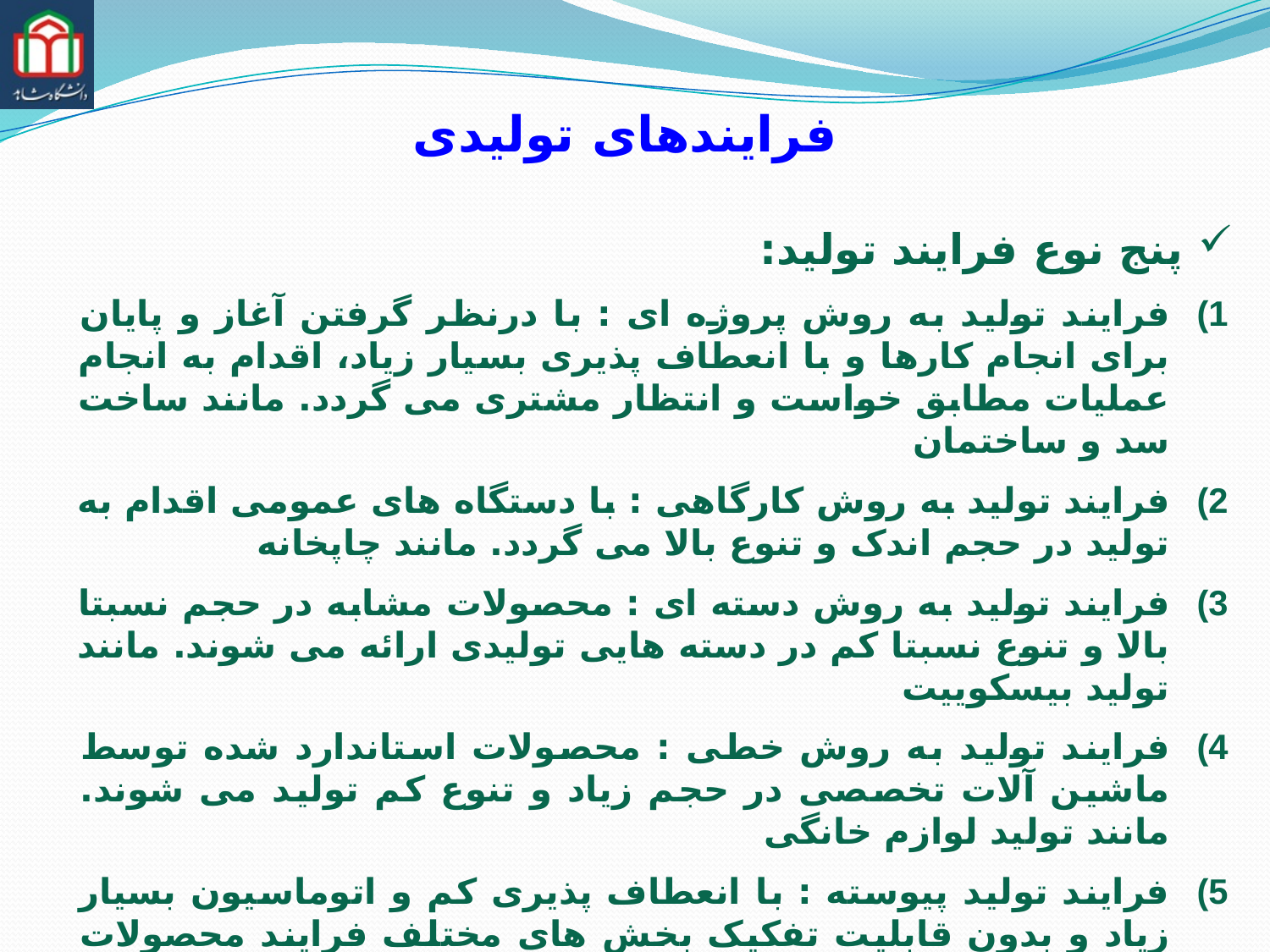

فرایندهای تولیدی
 پنج نوع فرایند تولید:
فرایند تولید به روش پروژه ای : با درنظر گرفتن آغاز و پایان برای انجام کارها و با انعطاف پذیری بسیار زیاد، اقدام به انجام عملیات مطابق خواست و انتظار مشتری می گردد. مانند ساخت سد و ساختمان
فرایند تولید به روش کارگاهی : با دستگاه های عمومی اقدام به تولید در حجم اندک و تنوع بالا می گردد. مانند چاپخانه
فرایند تولید به روش دسته ای : محصولات مشابه در حجم نسبتا بالا و تنوع نسبتا کم در دسته هایی تولیدی ارائه می شوند. مانند تولید بیسکوییت
فرایند تولید به روش خطی : محصولات استاندارد شده توسط ماشین آلات تخصصی در حجم زیاد و تنوع کم تولید می شوند. مانند تولید لوازم خانگی
فرایند تولید پیوسته : با انعطاف پذیری کم و اتوماسیون بسیار زیاد و بدون قابلیت تفکیک بخش های مختلف فرایند محصولات تولید می شوند. مانند پتروشیمی